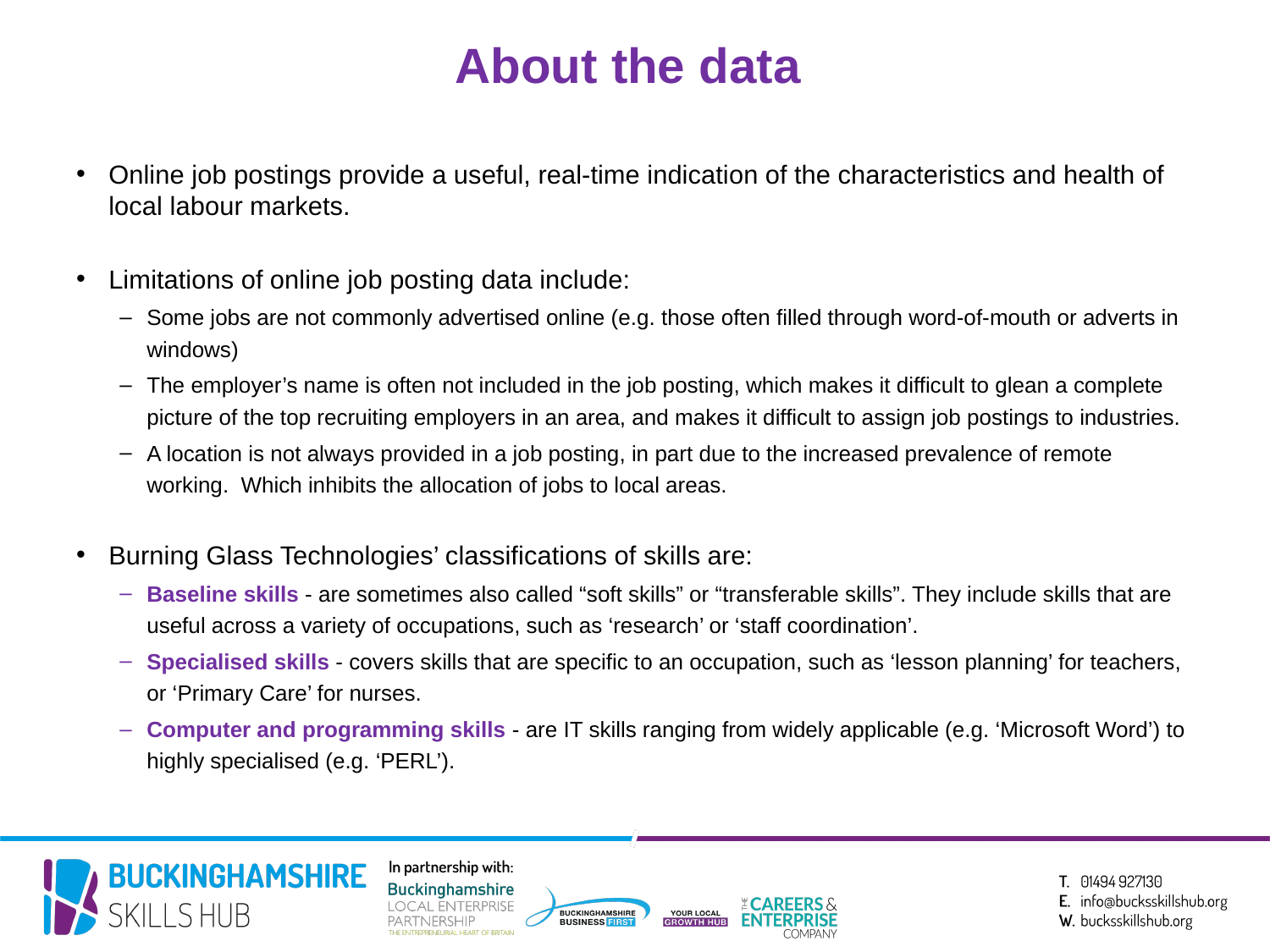

About the data
Online job postings provide a useful, real-time indication of the characteristics and health of local labour markets.

Limitations of online job posting data include:
Some jobs are not commonly advertised online (e.g. those often filled through word-of-mouth or adverts in windows)
The employer’s name is often not included in the job posting, which makes it difficult to glean a complete picture of the top recruiting employers in an area, and makes it difficult to assign job postings to industries.
A location is not always provided in a job posting, in part due to the increased prevalence of remote working.  Which inhibits the allocation of jobs to local areas.

Burning Glass Technologies’ classifications of skills are:
Baseline skills - are sometimes also called “soft skills” or “transferable skills”. They include skills that are useful across a variety of occupations, such as ‘research’ or ‘staff coordination’.
Specialised skills - covers skills that are specific to an occupation, such as ‘lesson planning’ for teachers, or ‘Primary Care’ for nurses.
Computer and programming skills - are IT skills ranging from widely applicable (e.g. ‘Microsoft Word’) to highly specialised (e.g. ‘PERL’).